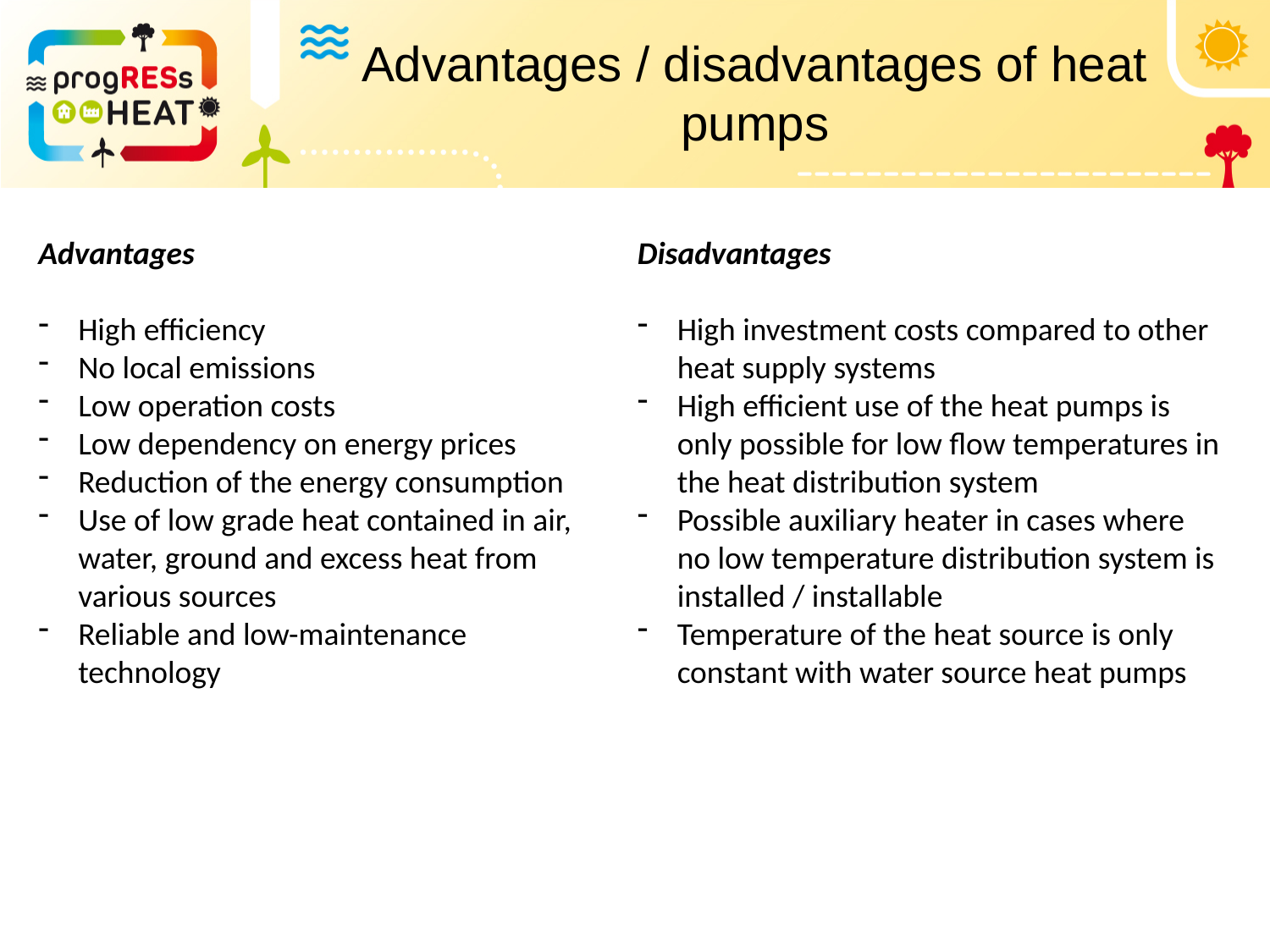

# Advantages / disadvantages of heat pumps
Advantages

High efficiency
No local emissions
Low operation costs
Low dependency on energy prices
Reduction of the energy consumption
Use of low grade heat contained in air, water, ground and excess heat from various sources
Reliable and low-maintenance technology

Disadvantages

High investment costs compared to other heat supply systems
High efficient use of the heat pumps is only possible for low flow temperatures in the heat distribution system
Possible auxiliary heater in cases where no low temperature distribution system is installed / installable
Temperature of the heat source is only constant with water source heat pumps